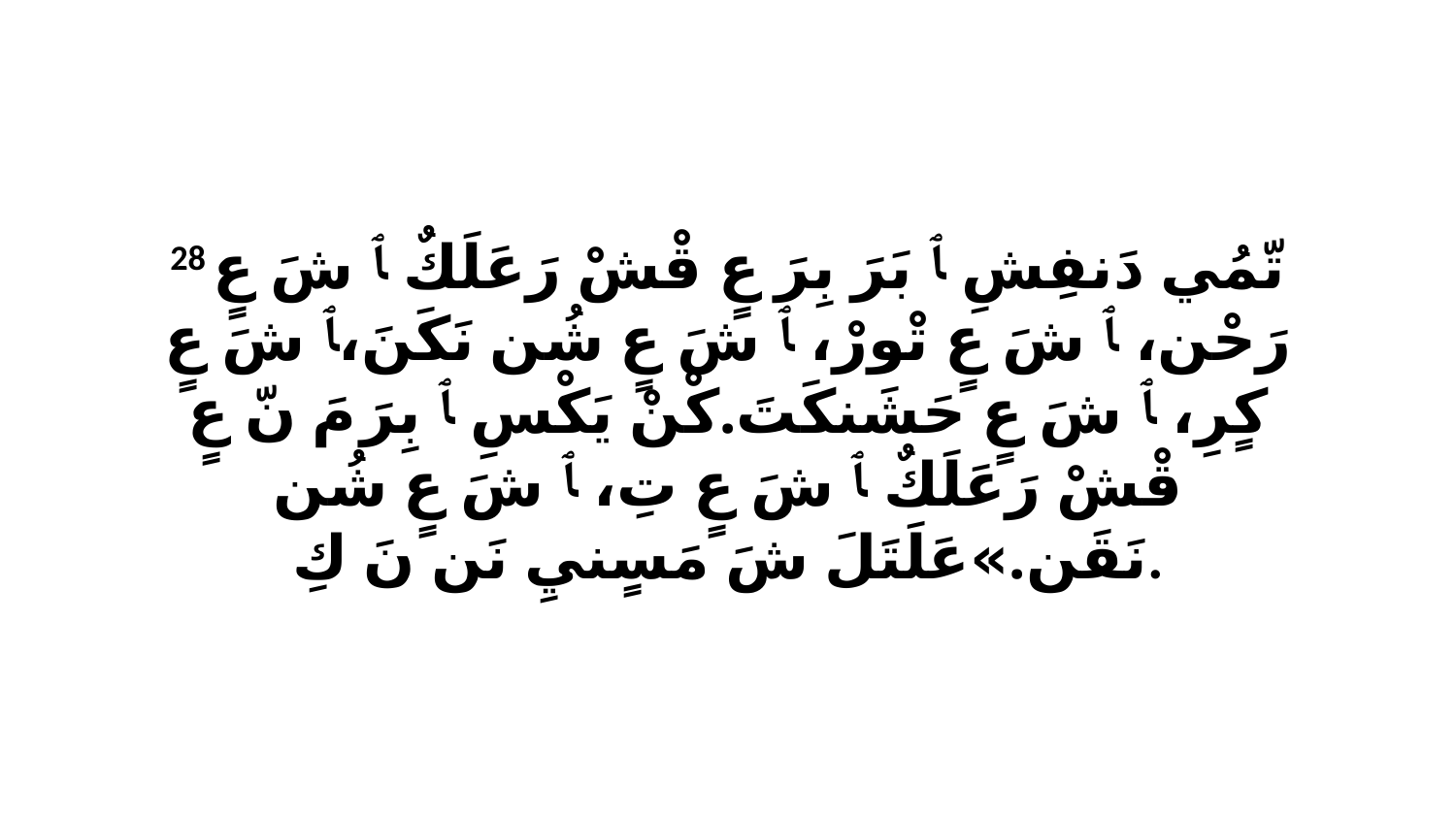

28 تّمُي دَنفِشِ ﭑ بَرَ بِرَ عٍ قْشْ رَعَلَكٌ ﭑ شَ عٍ رَحْن، ﭑ شَ عٍ تْورْ، ﭑ شَ عٍ شُن نَكَنَ،ﭑ شَ عٍ كٍرِ، ﭑ شَ عٍ حَشَنكَتَ.كْنْ يَكْسِ ﭑ بِرَ مَ نّ عٍ قْشْ رَعَلَكٌ ﭑ شَ عٍ تِ، ﭑ شَ عٍ شُن نَقَن.»عَلَتَلَ شَ مَسٍنيِ نَن نَ كِ.